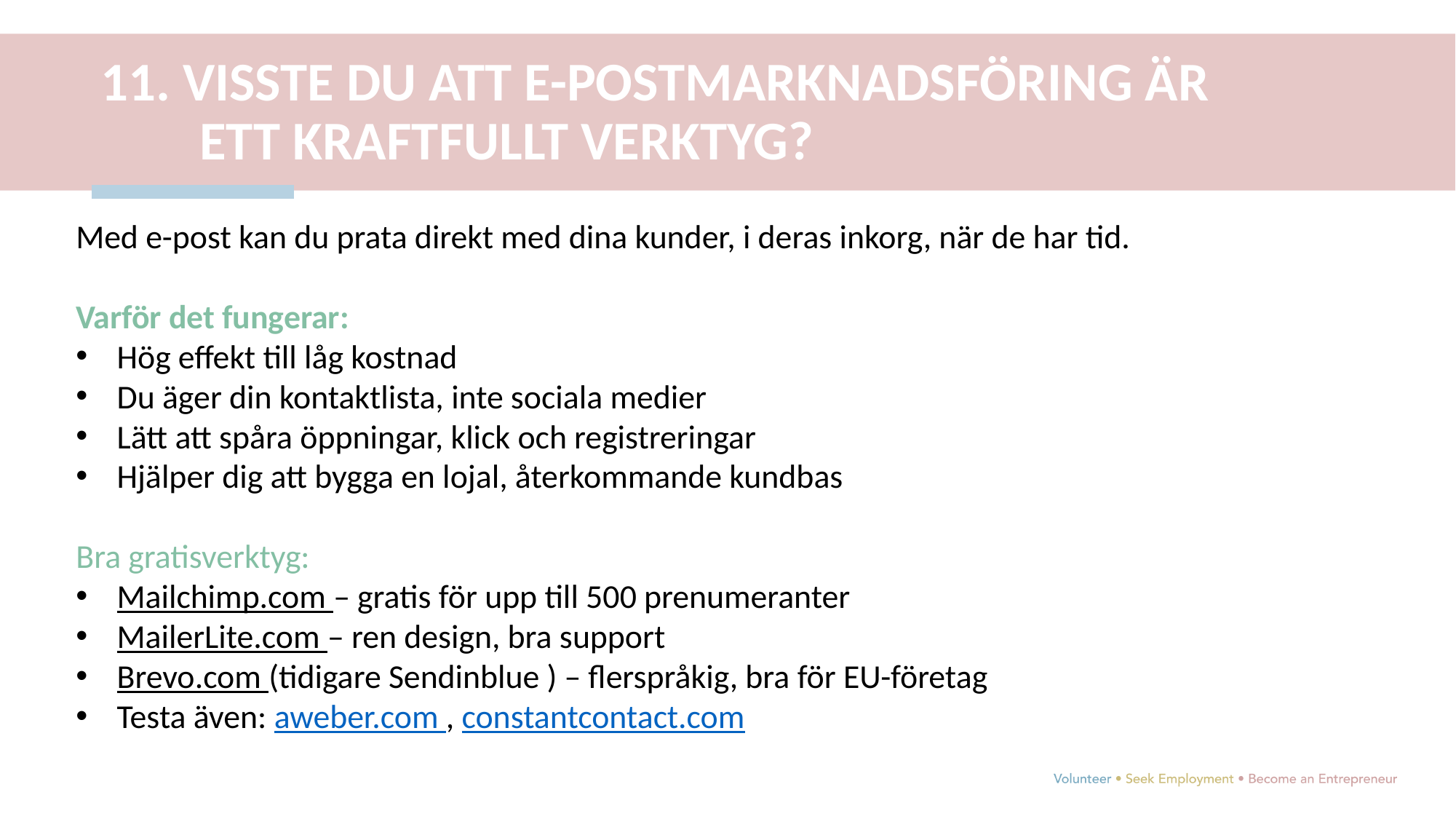

11. VISSTE DU ATT E-POSTMARKNADSFÖRING ÄR
        ETT KRAFTFULLT VERKTYG?
Med e-post kan du prata direkt med dina kunder, i deras inkorg, när de har tid.

Varför det fungerar:
Hög effekt till låg kostnad
Du äger din kontaktlista, inte sociala medier
Lätt att spåra öppningar, klick och registreringar
Hjälper dig att bygga en lojal, återkommande kundbas

Bra gratisverktyg:
Mailchimp.com – gratis för upp till 500 prenumeranter
MailerLite.com – ren design, bra support
Brevo.com (tidigare Sendinblue ) – flerspråkig, bra för EU-företag
Testa även: aweber.com , constantcontact.com